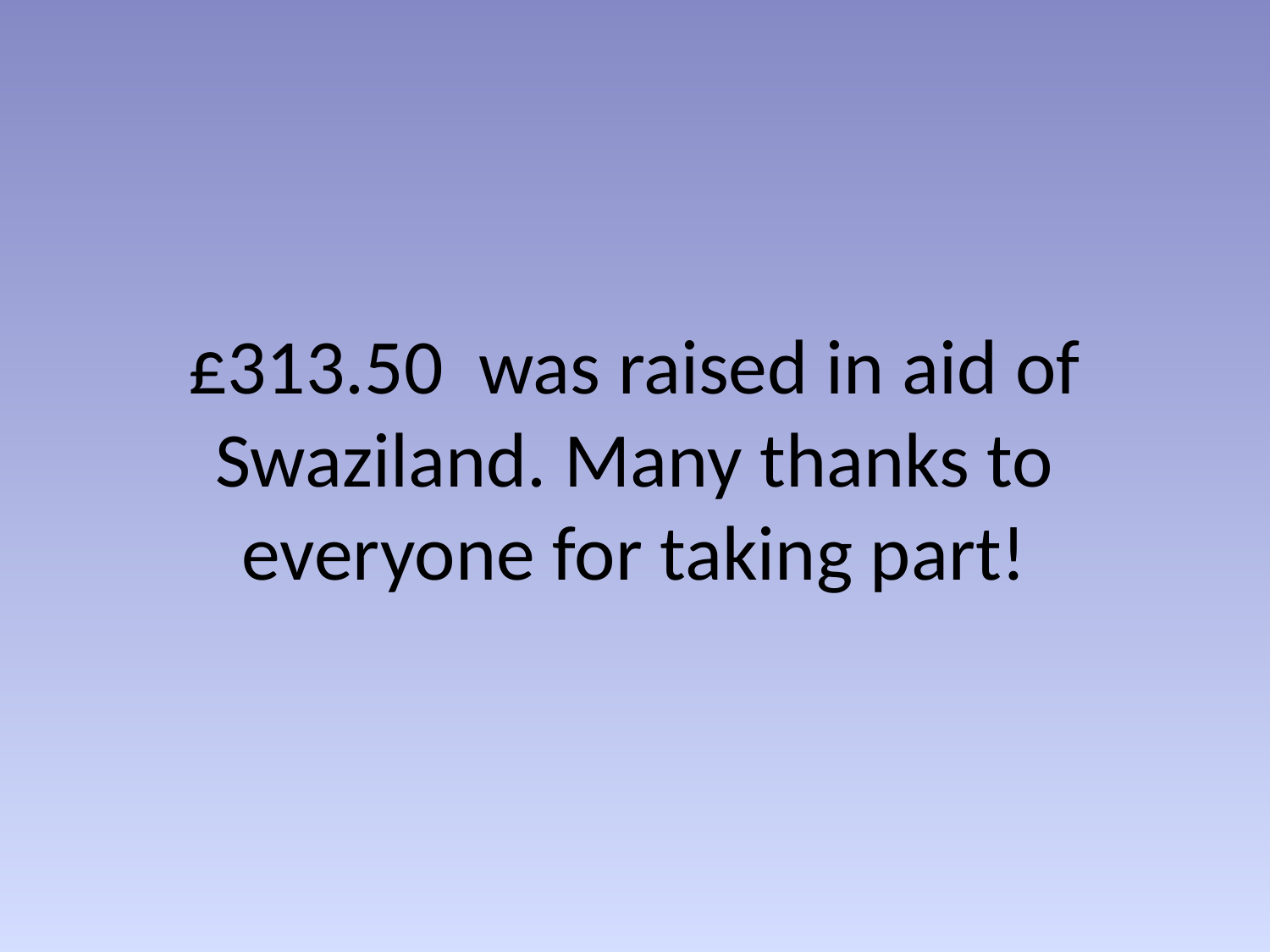

# £313.50  was raised in aid of Swaziland. Many thanks to everyone for taking part!